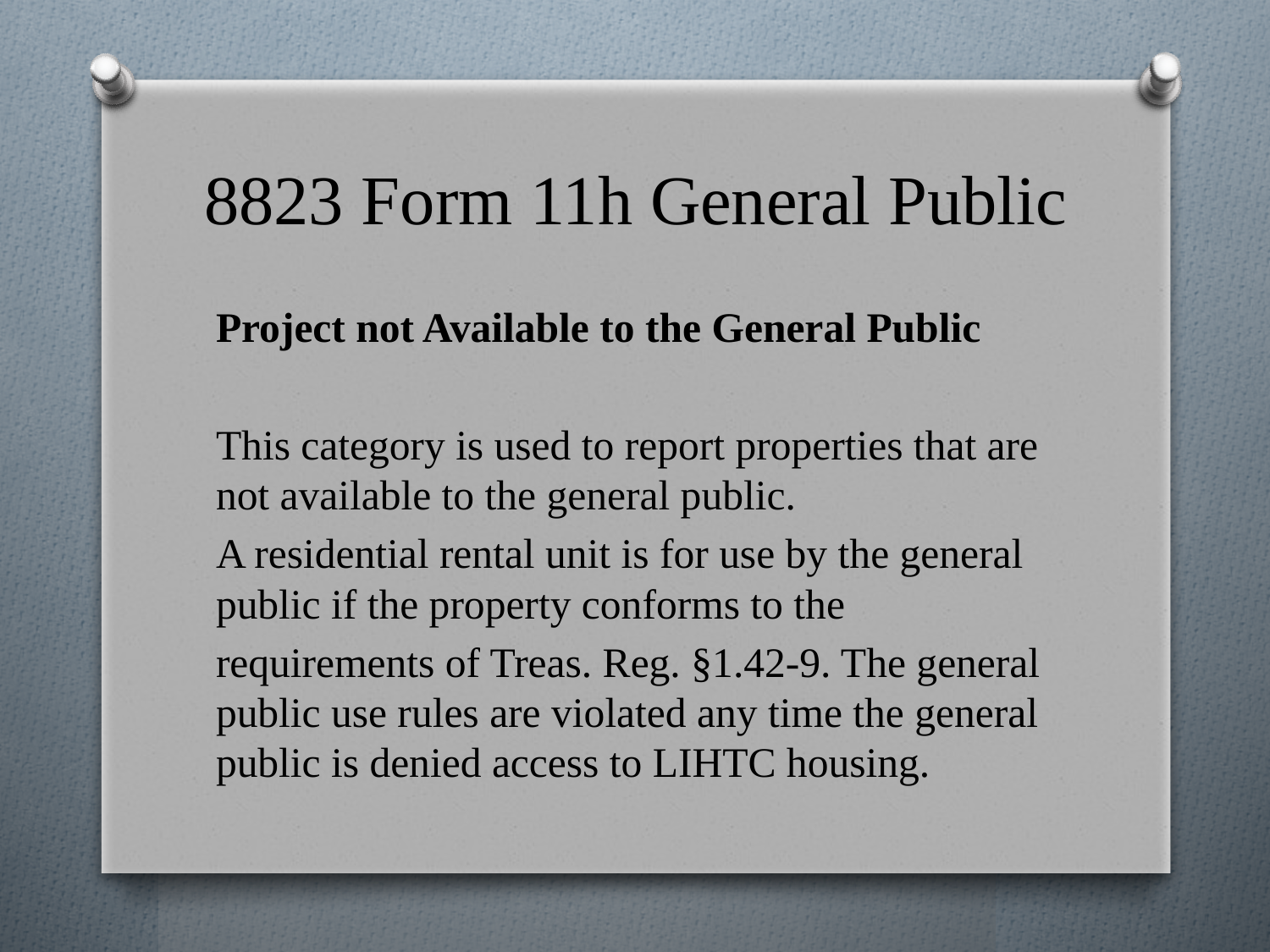

# 8823 Form 11h General Public
Project not Available to the General Public

This category is used to report properties that are not available to the general public.
A residential rental unit is for use by the general public if the property conforms to the
requirements of Treas. Reg. §1.42-9. The general public use rules are violated any time the general public is denied access to LIHTC housing.